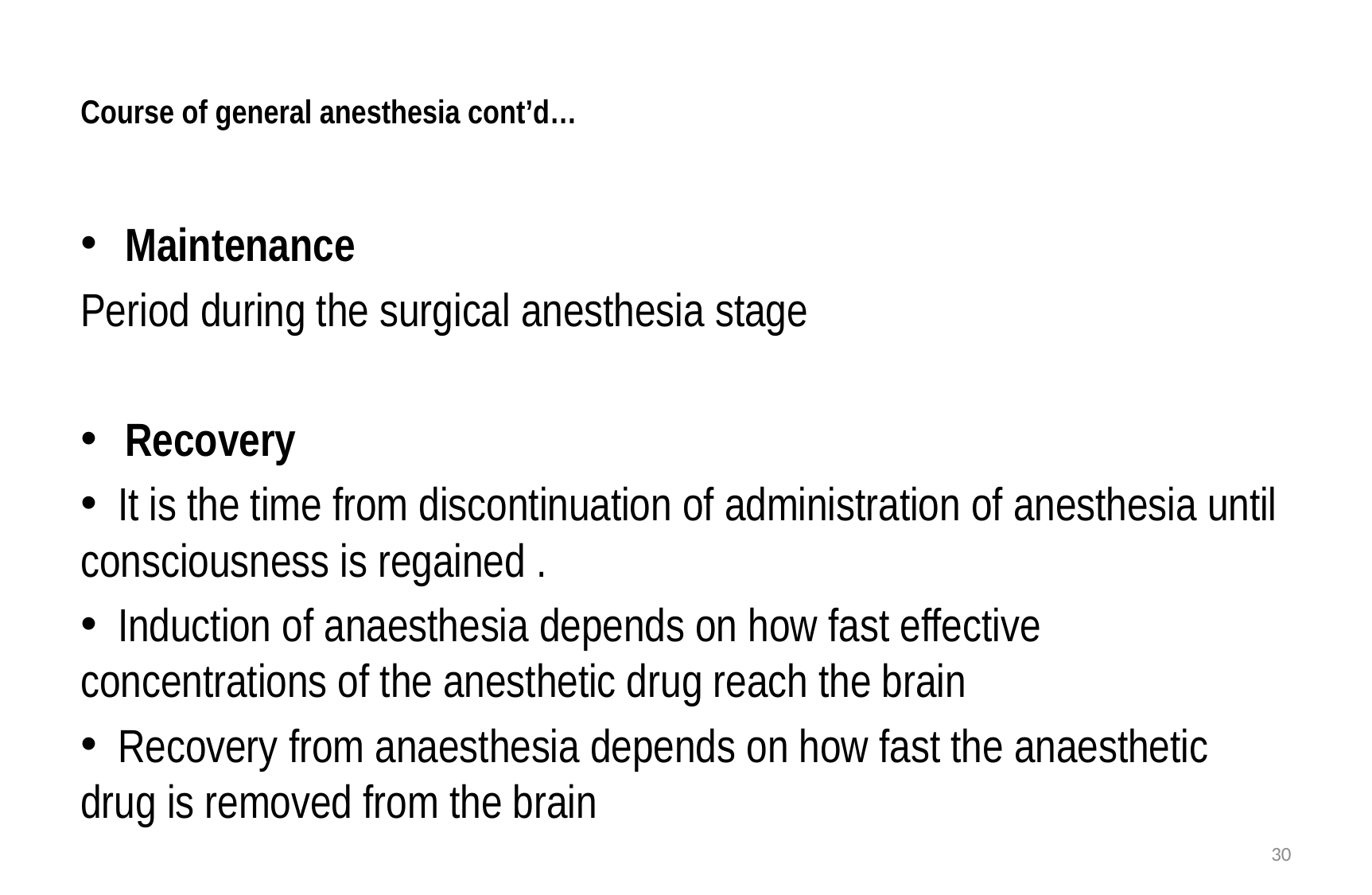

# Course of general anesthesia cont’d…
Maintenance
Period during the surgical anesthesia stage

Recovery
  It is the time from discontinuation of administration of anesthesia until consciousness is regained .
  Induction of anaesthesia depends on how fast effective concentrations of the anesthetic drug reach the brain
  Recovery from anaesthesia depends on how fast the anaesthetic drug is removed from the brain

30